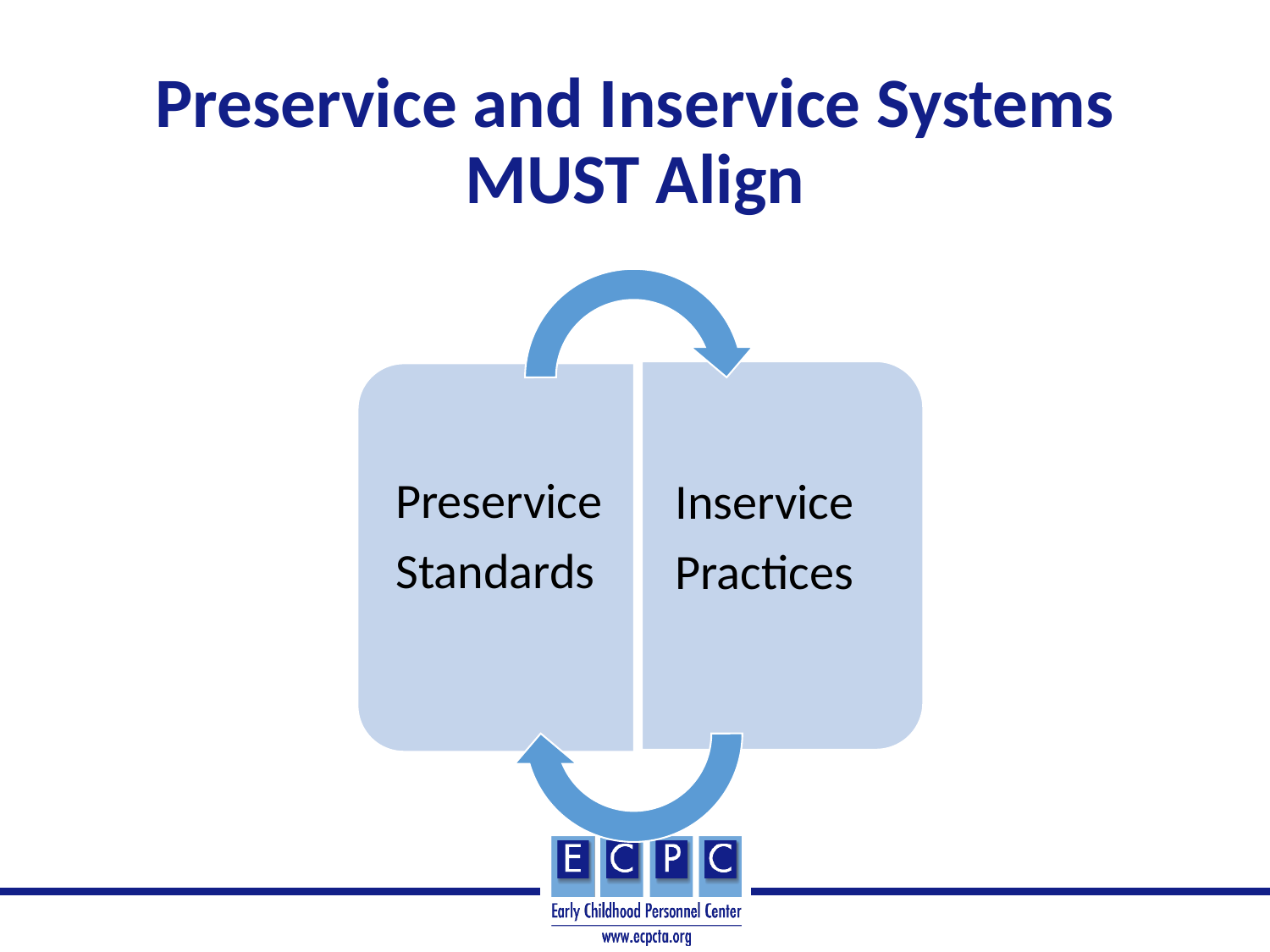

# Preservice and Inservice Systems MUST Align

Preservice
Standards

 Inservice
 Practices